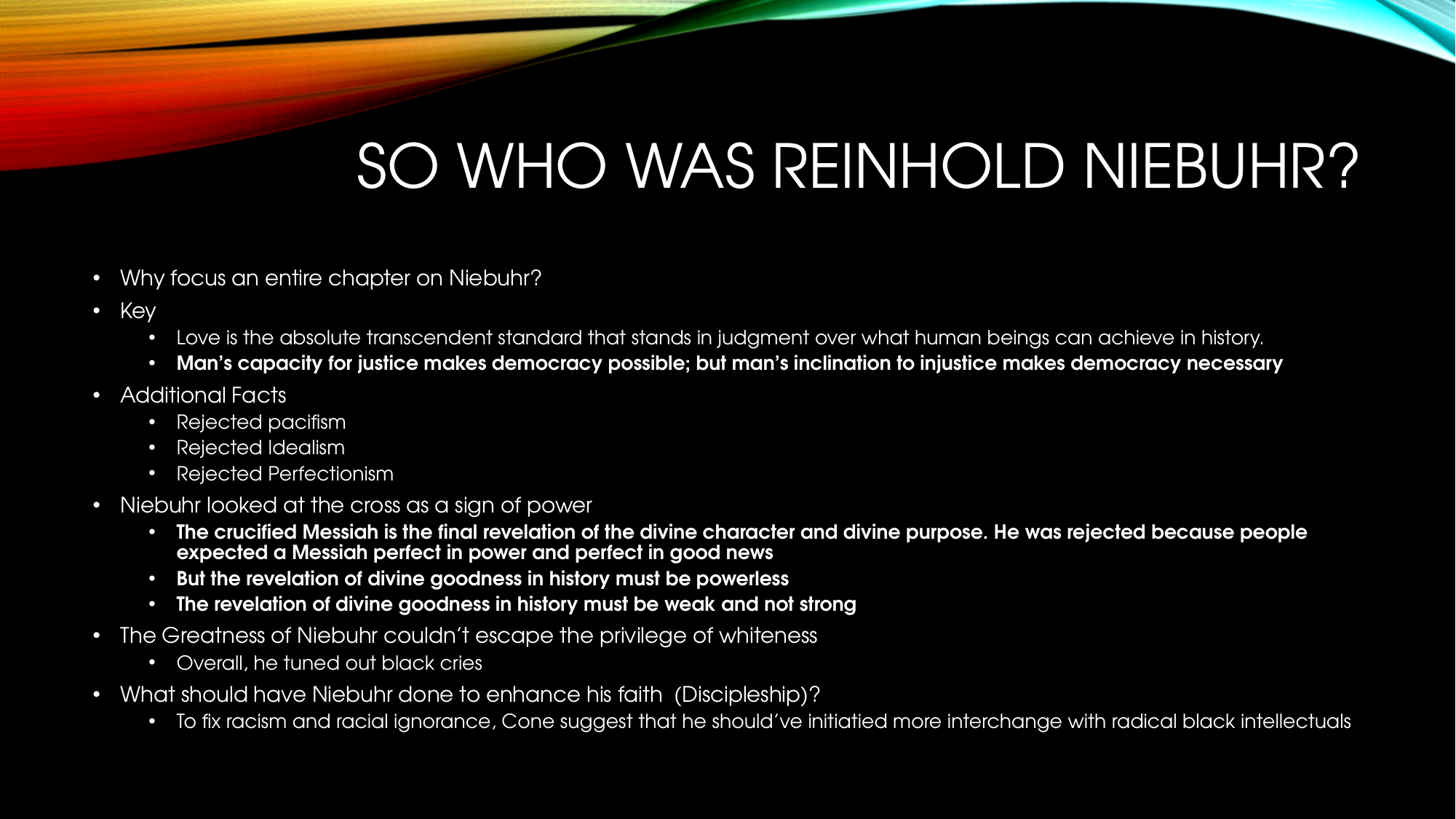

# So who was Reinhold Niebuhr?
Why focus an entire chapter on Niebuhr?
Key
Love is the absolute transcendent standard that stands in judgment over what human beings can achieve in history.
Man’s capacity for justice makes democracy possible; but man’s inclination to injustice makes democracy necessary
Additional Facts
Rejected pacifism
Rejected Idealism
Rejected Perfectionism
Niebuhr looked at the cross as a sign of power
The crucified Messiah is the final revelation of the divine character and divine purpose. He was rejected because people expected a Messiah perfect in power and perfect in good news
But the revelation of divine goodness in history must be powerless
The revelation of divine goodness in history must be weak and not strong
The Greatness of Niebuhr couldn’t escape the privilege of whiteness
Overall, he tuned out black cries
What should have Niebuhr done to enhance his faith  (Discipleship)?
To fix racism and racial ignorance, Cone suggest that he should’ve initiatied more interchange with radical black intellectuals